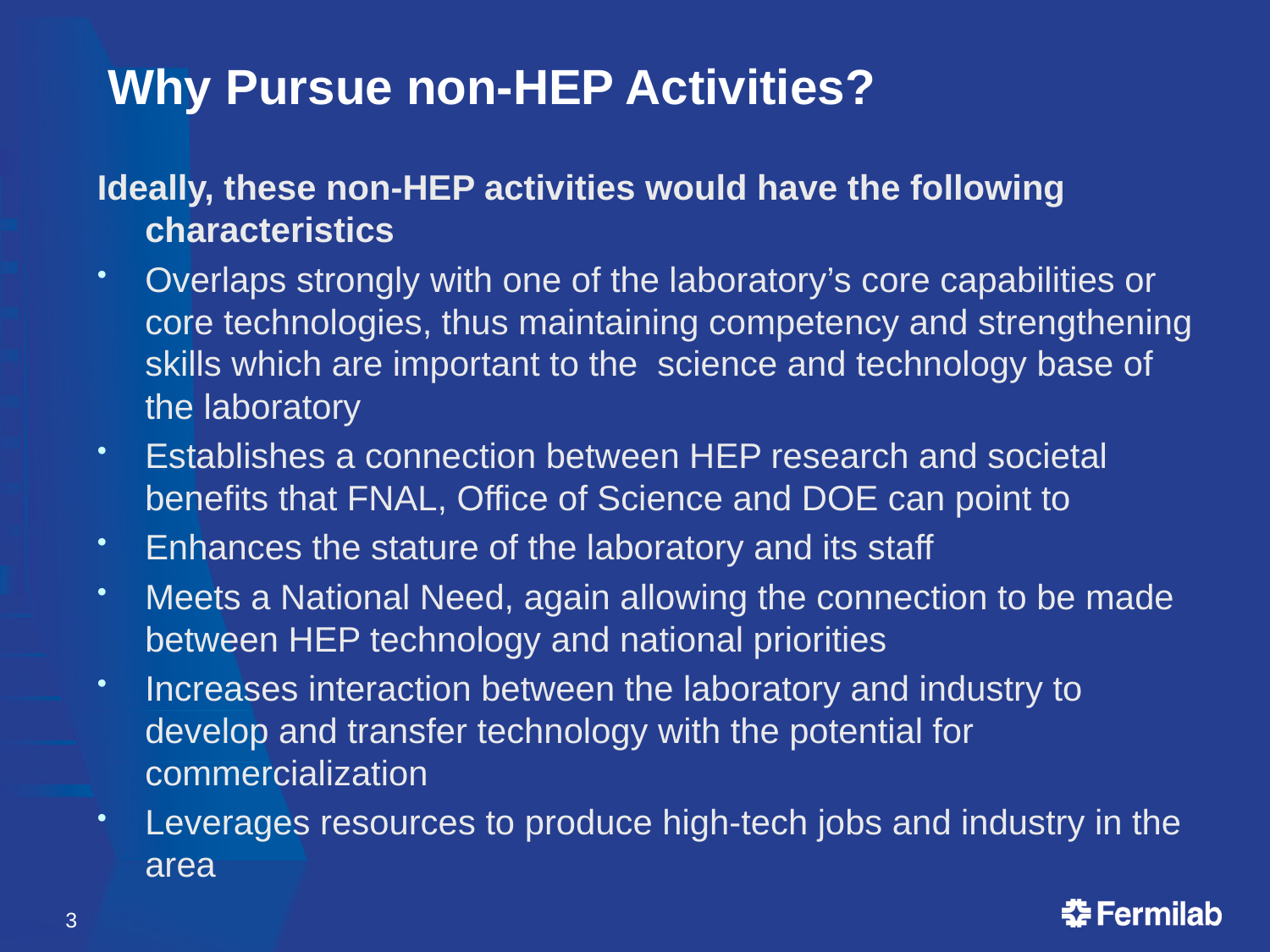

# Why Pursue non-HEP Activities?
Ideally, these non-HEP activities would have the following characteristics
Overlaps strongly with one of the laboratory’s core capabilities or core technologies, thus maintaining competency and strengthening skills which are important to the  science and technology base of the laboratory
Establishes a connection between HEP research and societal benefits that FNAL, Office of Science and DOE can point to
Enhances the stature of the laboratory and its staff
Meets a National Need, again allowing the connection to be made between HEP technology and national priorities
Increases interaction between the laboratory and industry to develop and transfer technology with the potential for commercialization
Leverages resources to produce high-tech jobs and industry in the area

3